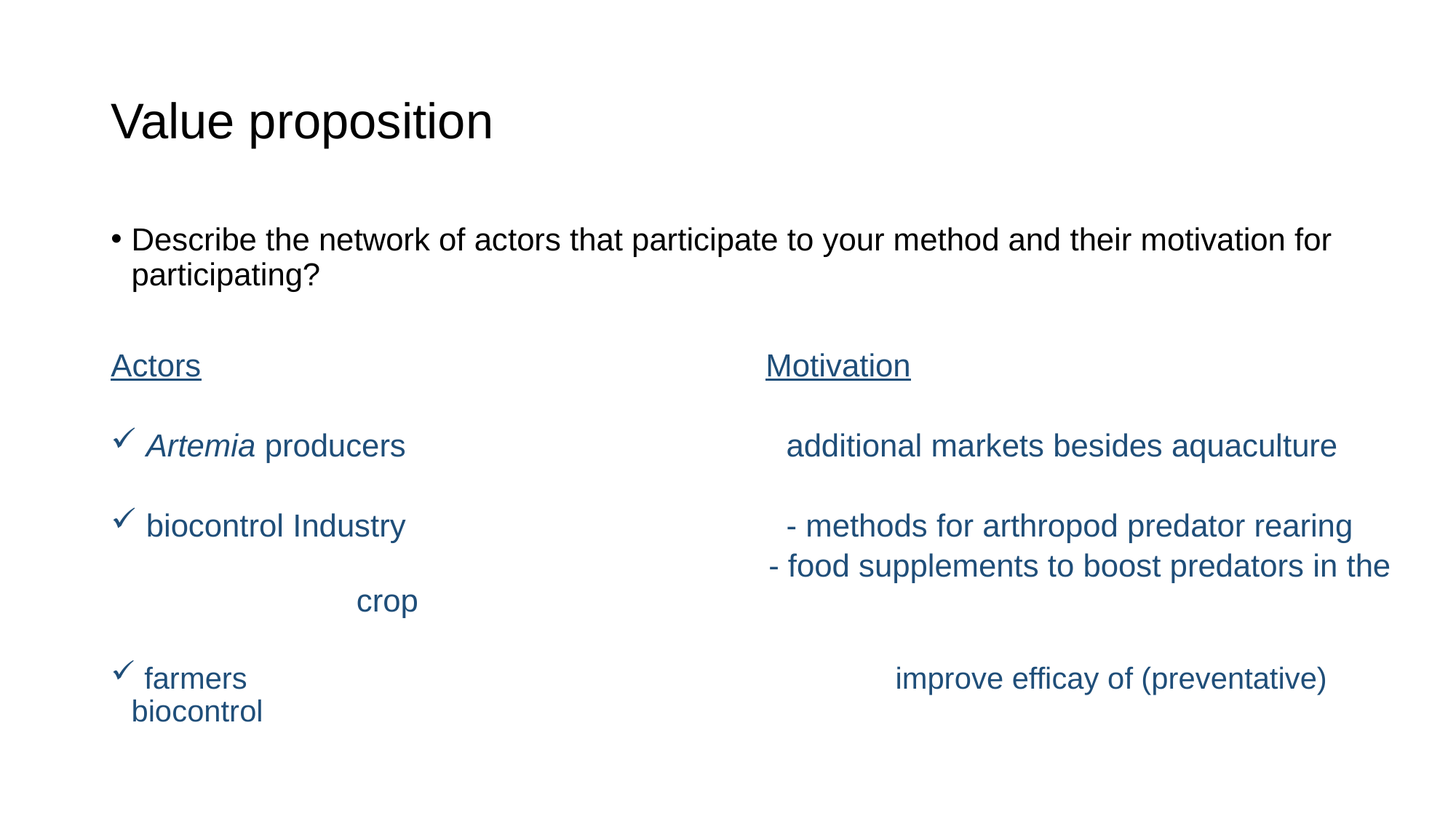

# Value proposition
Describe the network of actors that participate to your method and their motivation for participating?

Actors						Motivation
 Artemia producers 				additional markets besides aquaculture
 biocontrol Industry				- methods for arthropod predator rearing
			               - food supplements to boost predators in the crop
 farmers						improve efficay of (preventative) biocontrol